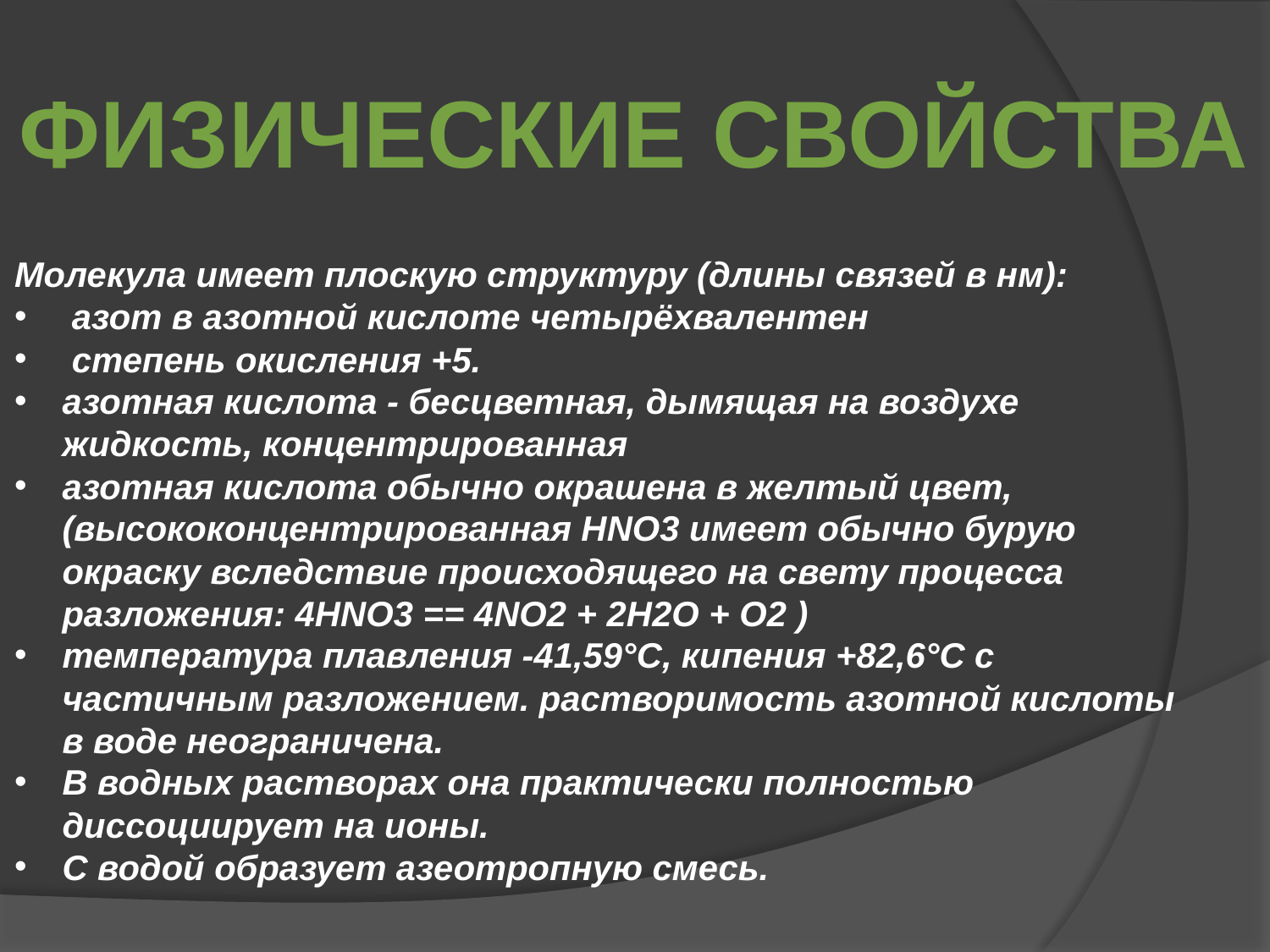

Физические свойства
Молекула имеет плоскую структуру (длины связей в нм):
 азот в азотной кислоте четырёхвалентен
 степень окисления +5.
азотная кислота - бесцветная, дымящая на воздухе жидкость, концентрированная
азотная кислота обычно окрашена в желтый цвет, (высококонцентрированная HNO3 имеет обычно бурую окраску вследствие происходящего на свету процесса разложения: 4HNO3 == 4NO2 + 2H2O + O2 )
температура плавления -41,59°С, кипения +82,6°С с частичным разложением. растворимость азотной кислоты в воде неограничена.
В водных растворах она практически полностью диссоциирует на ионы.
С водой образует азеотропную смесь.